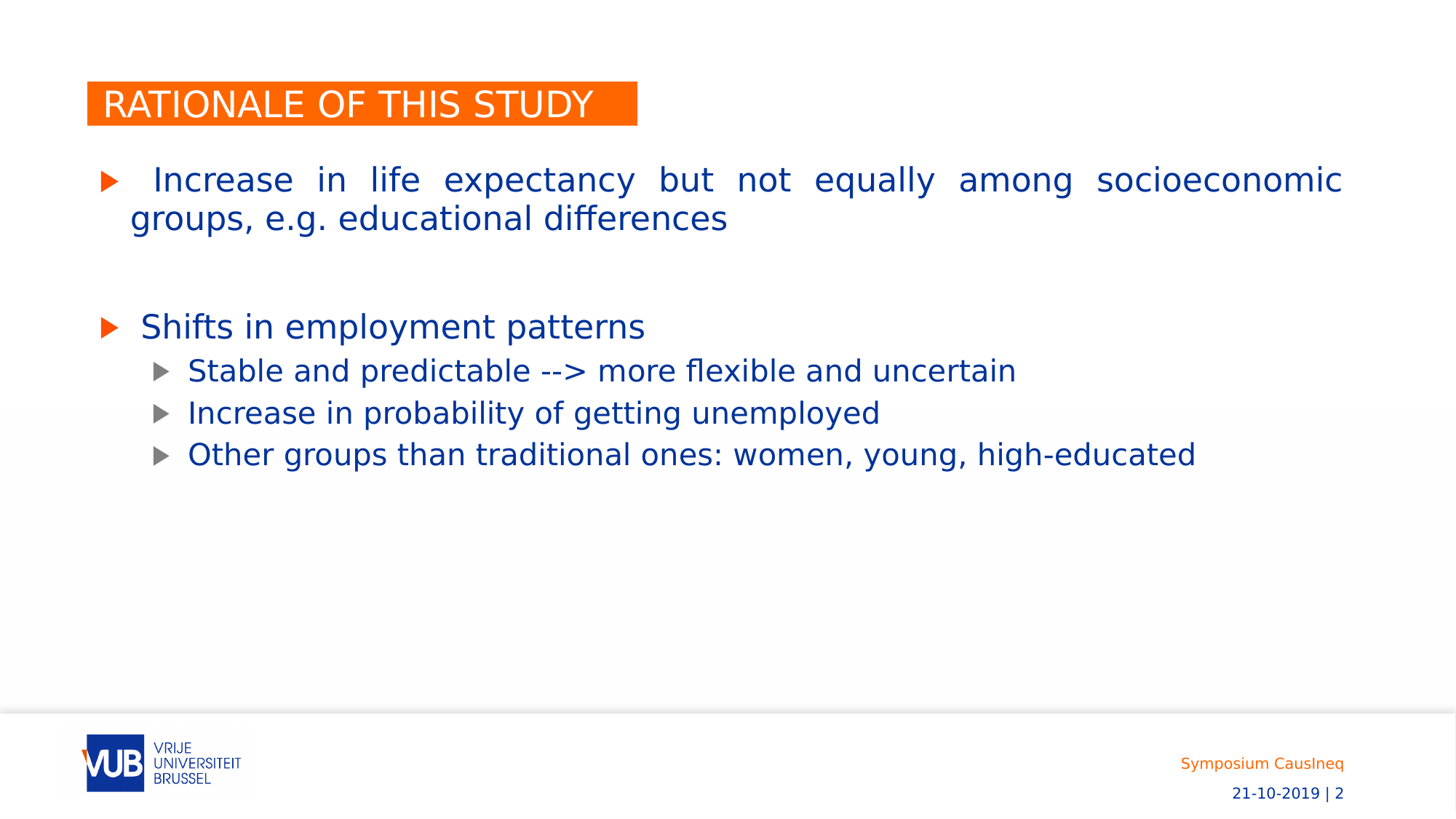

# RATIONALE of this study
 Increase in life expectancy but not equally among socioeconomic groups, e.g. educational differences

 Shifts in employment patterns
 Stable and predictable --> more flexible and uncertain
 Increase in probability of getting unemployed
 Other groups than traditional ones: women, young, high-educated
Symposium CausIneq
 21-10-2019 | 2